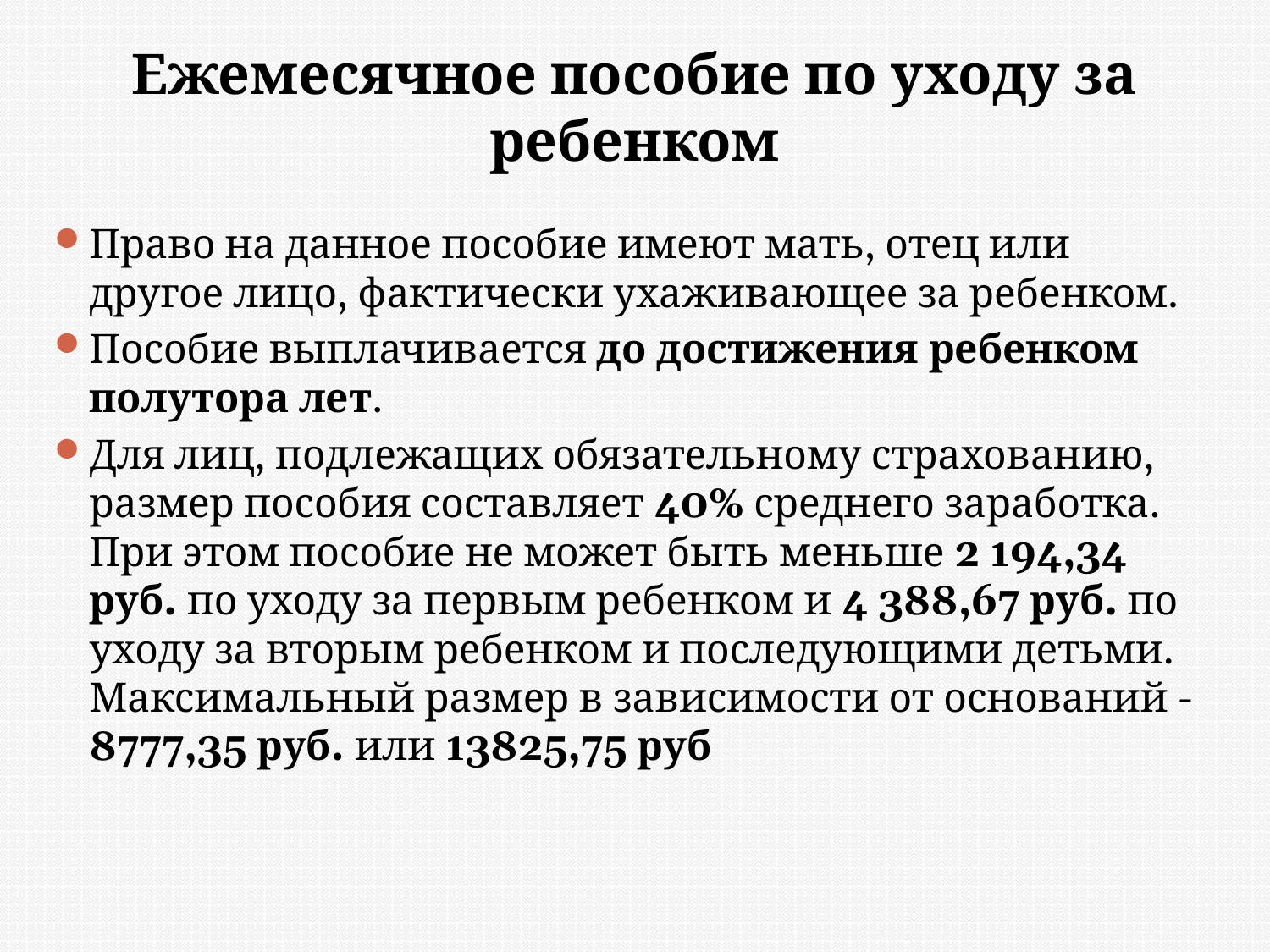

# Ежемесячное пособие по уходу за ребенком
Право на данное пособие имеют мать, отец или другое лицо, фактически ухаживающее за ребенком.
Пособие выплачивается до достижения ребенком полутора лет.
Для лиц, подлежащих обязательному страхованию, размер пособия составляет 40% среднего заработка. При этом пособие не может быть меньше 2 194,34 руб. по уходу за первым ребенком и 4 388,67 руб. по уходу за вторым ребенком и последующими детьми. Максимальный размер в зависимости от оснований - 8777,35 руб. или 13825,75 руб